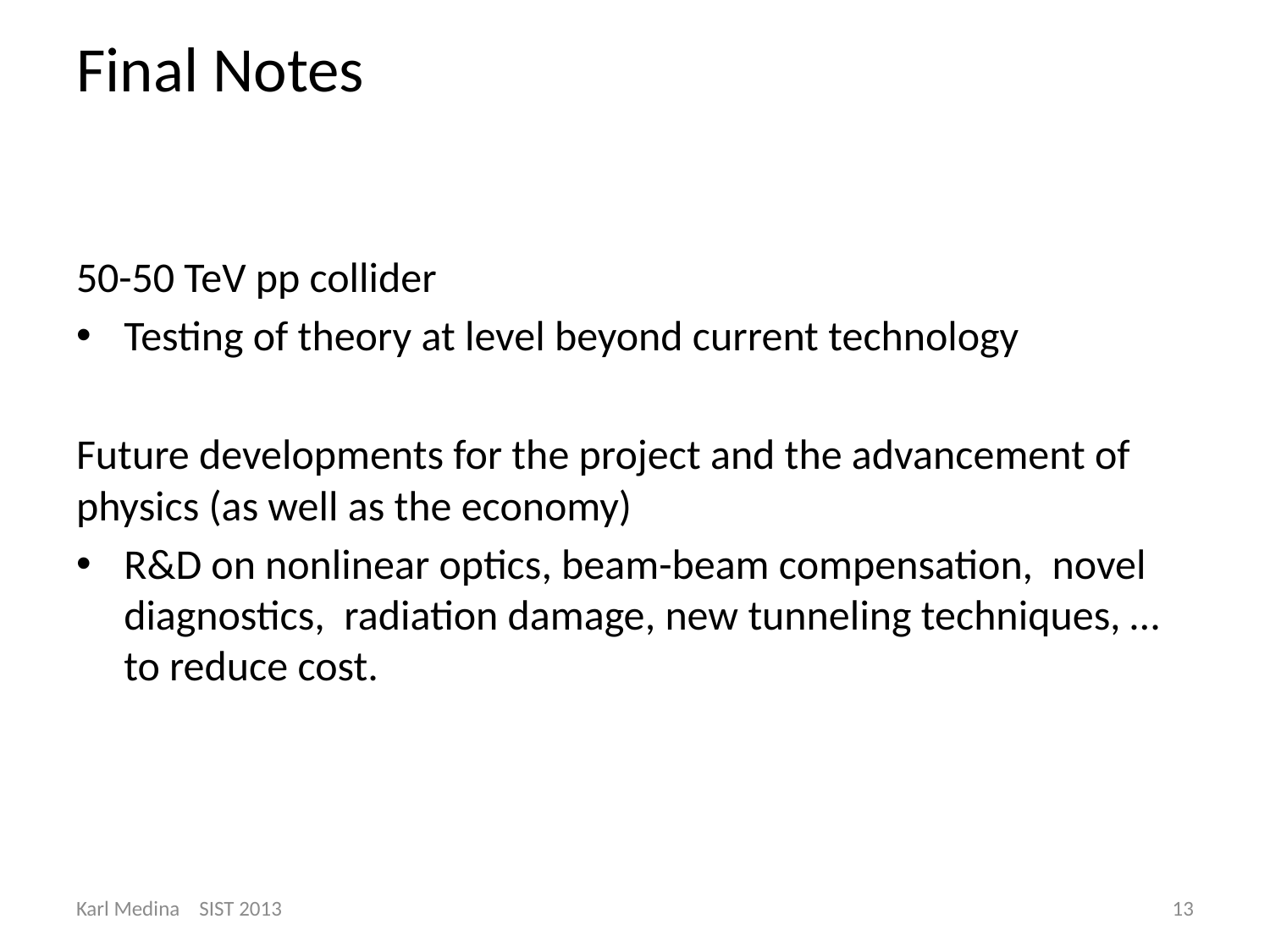

# Final Notes
50-50 TeV pp collider
Testing of theory at level beyond current technology

Future developments for the project and the advancement of physics (as well as the economy)
R&D on nonlinear optics, beam-beam compensation,  novel diagnostics,  radiation damage, new tunneling techniques, … to reduce cost.

Karl Medina    SIST 2013

13